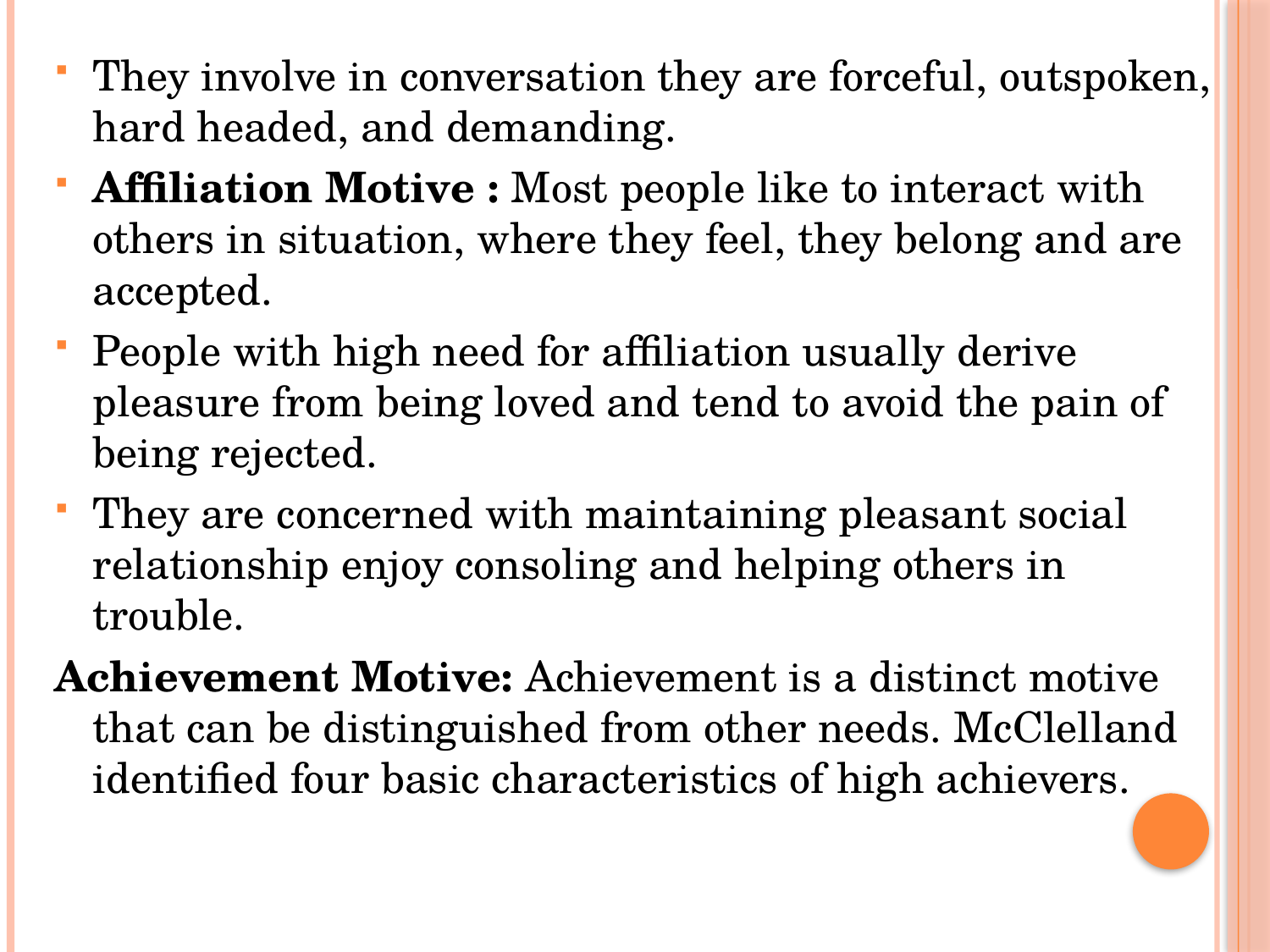

They involve in conversation they are forceful, outspoken, hard headed, and demanding.
Affiliation Motive : Most people like to interact with others in situation, where they feel, they belong and are accepted.
People with high need for affiliation usually derive pleasure from being loved and tend to avoid the pain of being rejected.
They are concerned with maintaining pleasant social relationship enjoy consoling and helping others in trouble.
Achievement Motive: Achievement is a distinct motive that can be distinguished from other needs. McClelland identified four basic characteristics of high achievers.